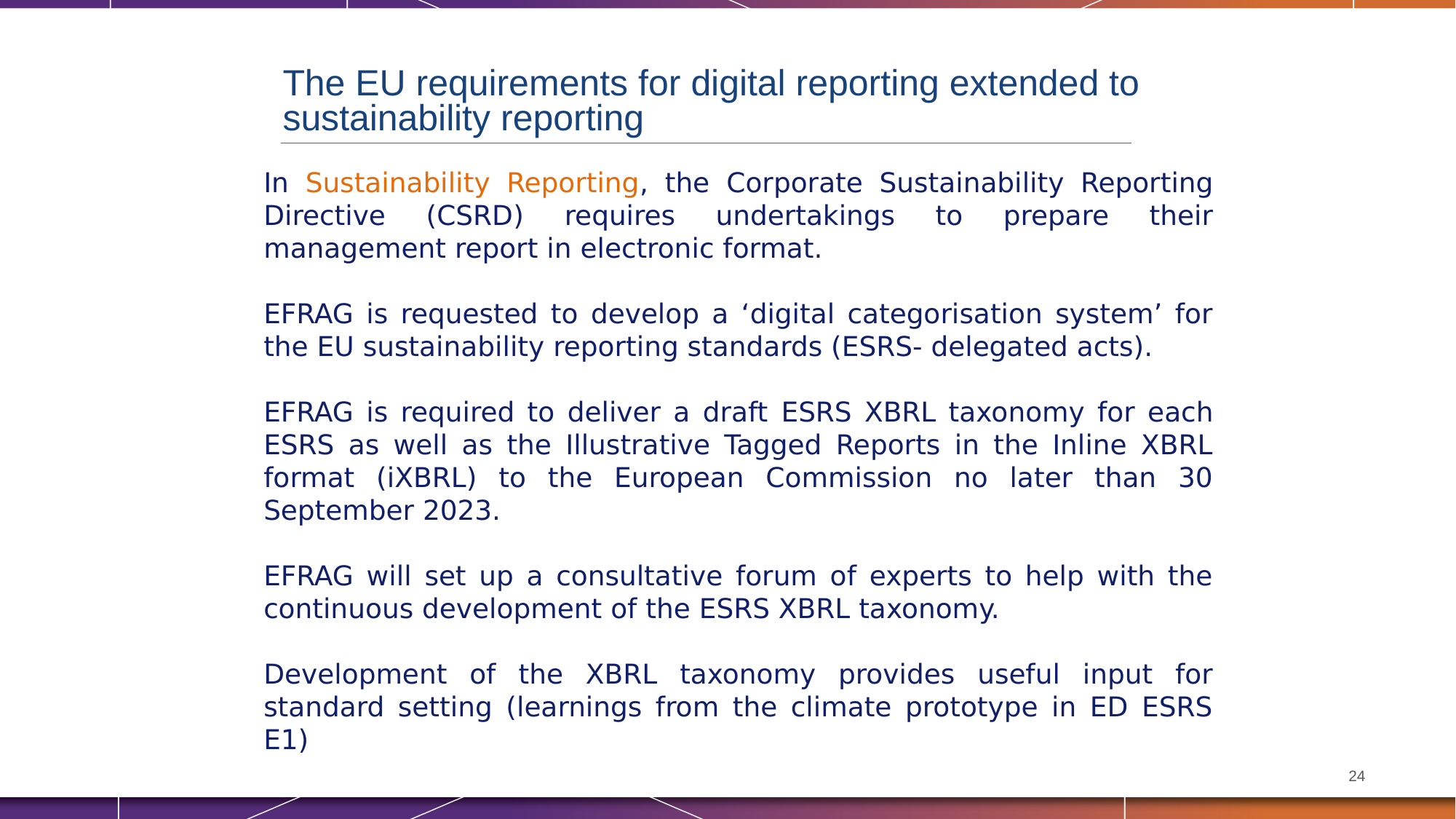

The EU requirements for digital reporting extended to sustainability reporting
In Sustainability Reporting, the Corporate Sustainability Reporting Directive (CSRD) requires undertakings to prepare their management report in electronic format.

EFRAG is requested to develop a ‘digital categorisation system’ for the EU sustainability reporting standards (ESRS- delegated acts).

EFRAG is required to deliver a draft ESRS XBRL taxonomy for each ESRS as well as the Illustrative Tagged Reports in the Inline XBRL format (iXBRL) to the European Commission no later than 30 September 2023.

EFRAG will set up a consultative forum of experts to help with the continuous development of the ESRS XBRL taxonomy.

Development of the XBRL taxonomy provides useful input for standard setting (learnings from the climate prototype in ED ESRS E1)

24